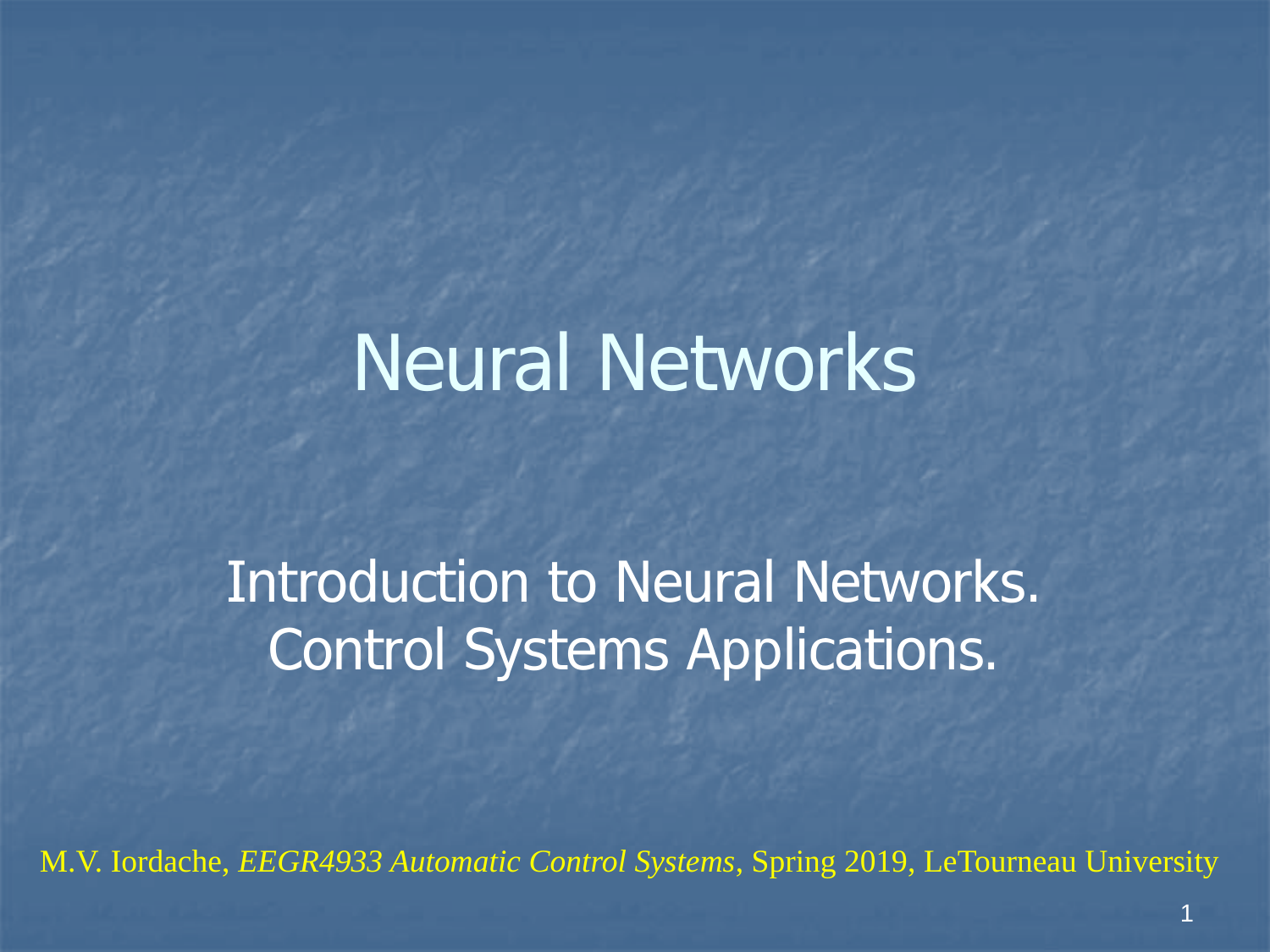

# Neural Networks
Introduction to Neural Networks. Control Systems Applications.
M.V. Iordache, EEGR4933 Automatic Control Systems, Spring 2019, LeTourneau University
1